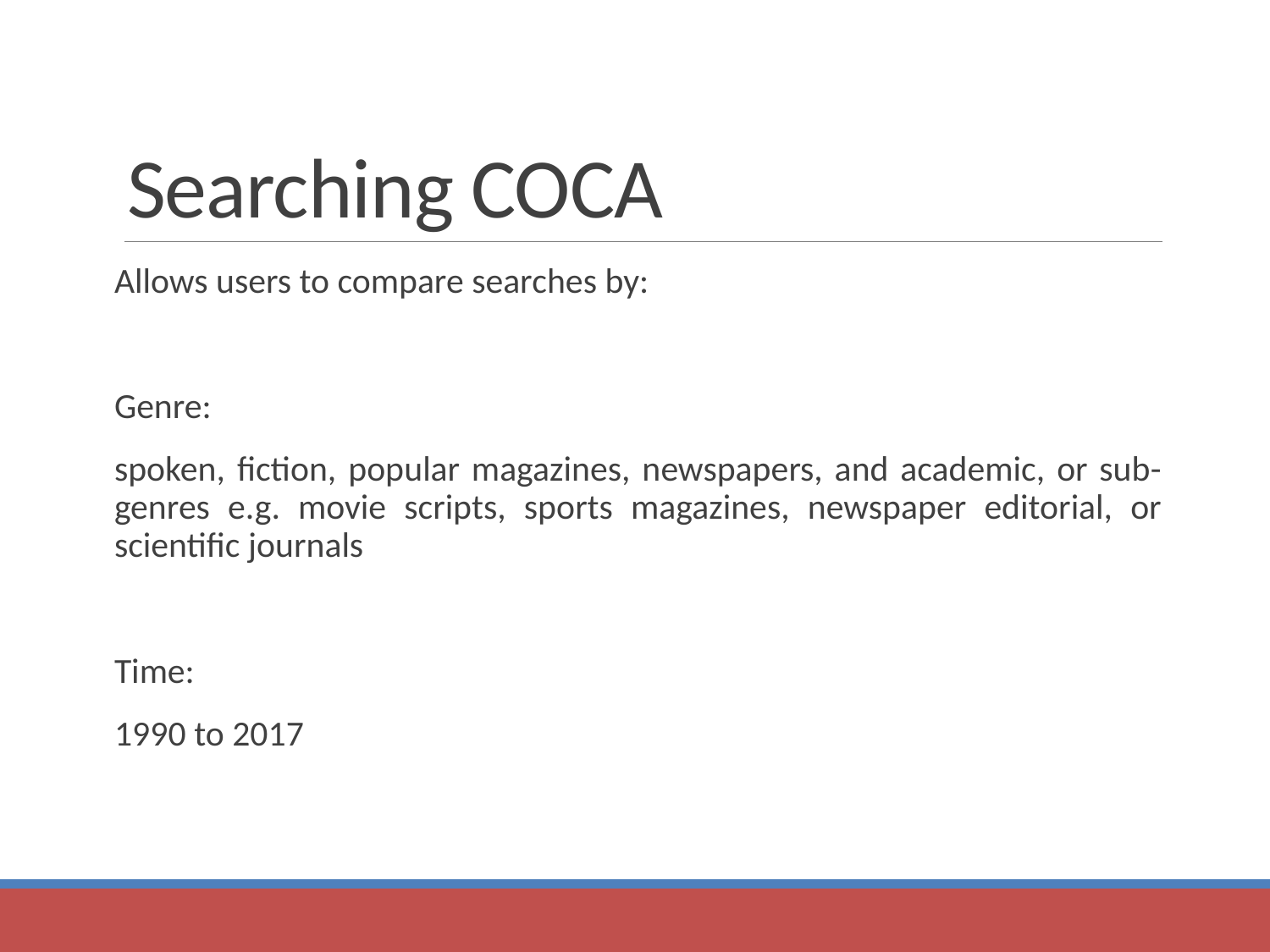

# Searching COCA
Allows users to compare searches by:

Genre:
spoken, fiction, popular magazines, newspapers, and academic, or sub-genres e.g. movie scripts, sports magazines, newspaper editorial, or scientific journals

Time:
1990 to 2017